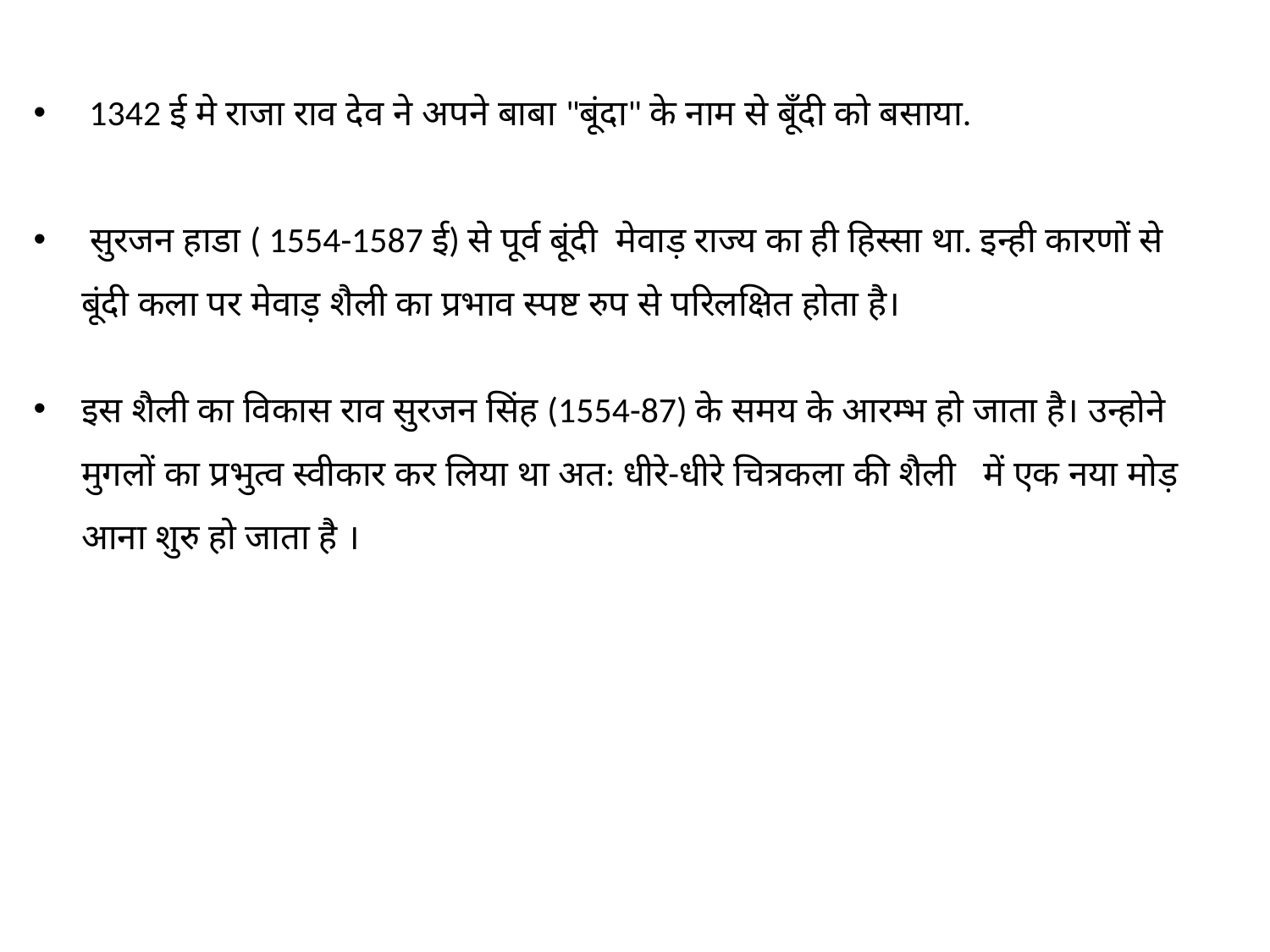

1342 ई मे राजा राव देव ने अपने बाबा "बूंदा" के नाम से बूँदी को बसाया.

 सुरजन हाडा ( 1554-1587 ई) से पूर्व बूंदी  मेवाड़ राज्य का ही हिस्सा था. इन्ही कारणों से बूंदी कला पर मेवाड़ शैली का प्रभाव स्पष्ट रुप से परिलक्षित होता है।

इस शैली का विकास राव सुरजन सिंह (1554-87) के समय के आरम्भ हो जाता है। उन्होने मुगलों का प्रभुत्व स्वीकार कर लिया था अत: धीरे-धीरे चित्रकला की शैली   में एक नया मोड़ आना शुरु हो जाता है ।